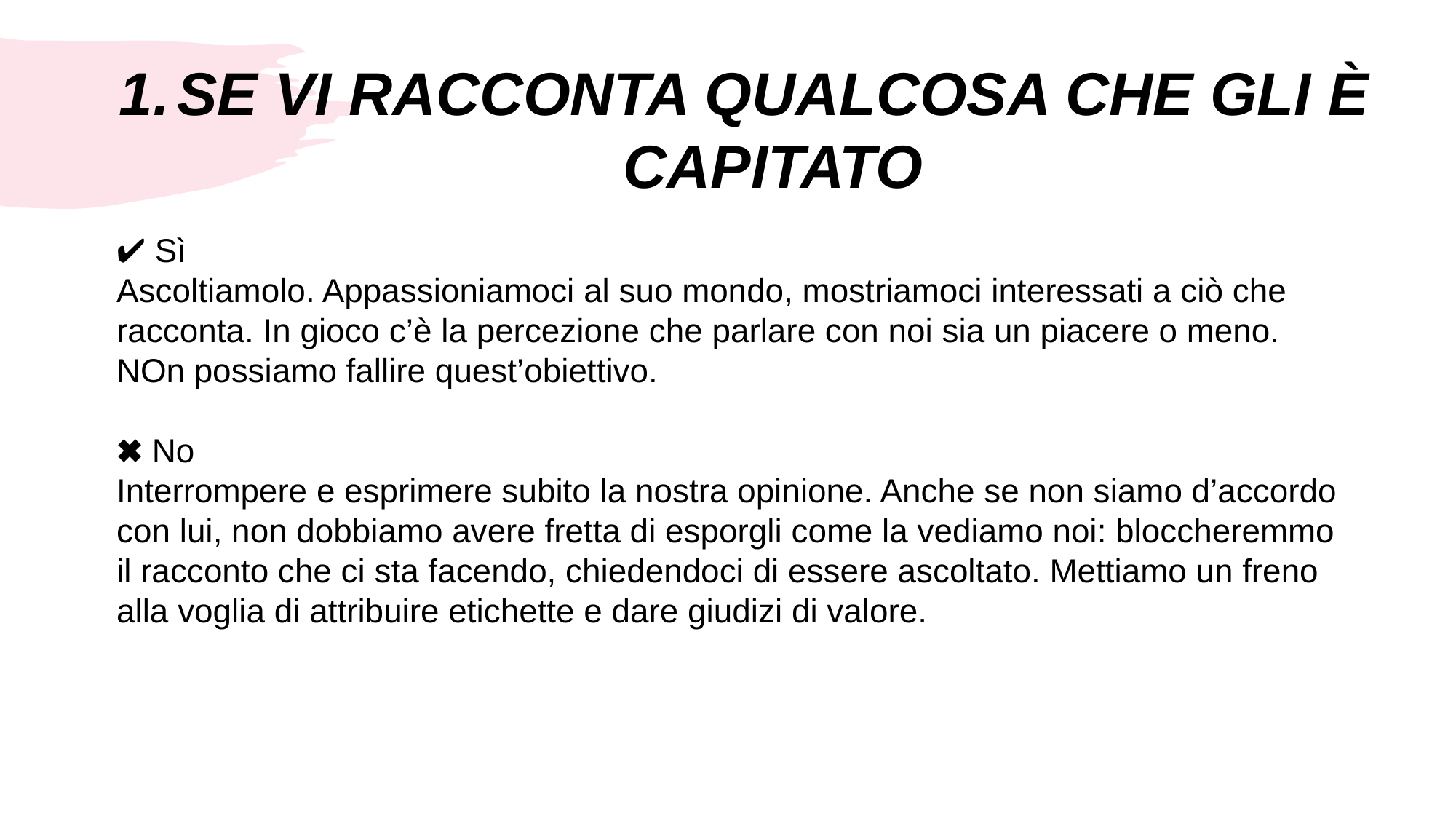

SE VI RACCONTA QUALCOSA CHE GLI È CAPITATO
✔ Sì
Ascoltiamolo. Appassioniamoci al suo mondo, mostriamoci interessati a ciò che racconta. In gioco c’è la percezione che parlare con noi sia un piacere o meno. NOn possiamo fallire quest’obiettivo.

✖ No
Interrompere e esprimere subito la nostra opinione. Anche se non siamo d’accordo con lui, non dobbiamo avere fretta di esporgli come la vediamo noi: bloccheremmo il racconto che ci sta facendo, chiedendoci di essere ascoltato. Mettiamo un freno alla voglia di attribuire etichette e dare giudizi di valore.